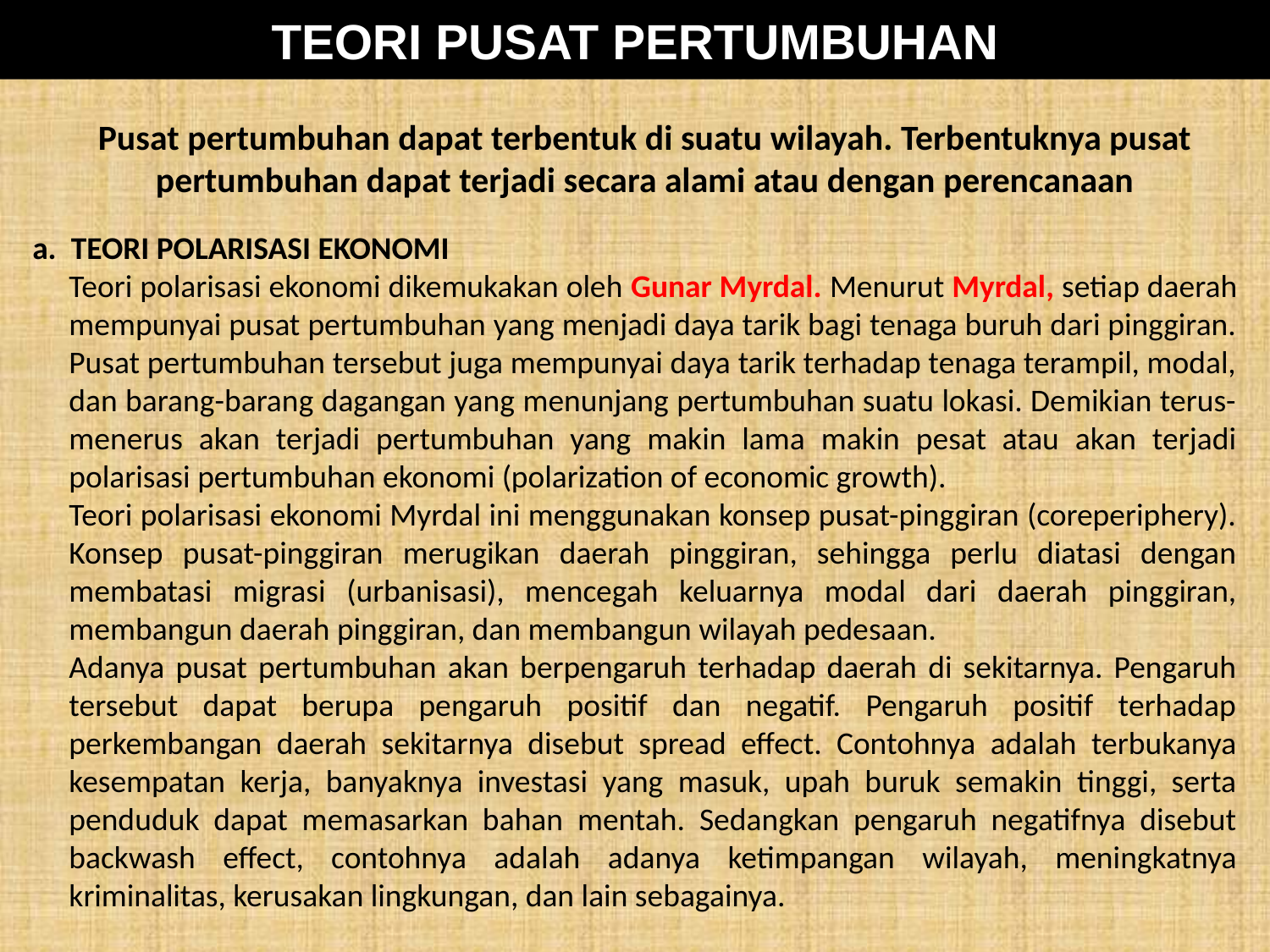

TEORI PUSAT PERTUMBUHAN
Pusat pertumbuhan dapat terbentuk di suatu wilayah. Terbentuknya pusat pertumbuhan dapat terjadi secara alami atau dengan perencanaan
a.  TEORI POLARISASI EKONOMI
Teori polarisasi ekonomi dikemukakan oleh Gunar Myrdal. Menurut Myrdal, setiap daerah mempunyai pusat pertumbuhan yang menjadi daya tarik bagi tenaga buruh dari pinggiran. Pusat pertumbuhan tersebut juga mempunyai daya tarik terhadap tenaga terampil, modal, dan barang-barang dagangan yang menunjang pertumbuhan suatu lokasi. Demikian terus-menerus akan terjadi pertumbuhan yang makin lama makin pesat atau akan terjadi polarisasi pertumbuhan ekonomi (polarization of economic growth).
Teori polarisasi ekonomi Myrdal ini menggunakan konsep pusat-pinggiran (coreperiphery). Konsep pusat-pinggiran merugikan daerah pinggiran, sehingga perlu diatasi dengan membatasi migrasi (urbanisasi), mencegah keluarnya modal dari daerah pinggiran, membangun daerah pinggiran, dan membangun wilayah pedesaan.
Adanya pusat pertumbuhan akan berpengaruh terhadap daerah di sekitarnya. Pengaruh tersebut dapat berupa pengaruh positif dan negatif. Pengaruh positif terhadap perkembangan daerah sekitarnya disebut spread effect. Contohnya adalah terbukanya kesempatan kerja, banyaknya investasi yang masuk, upah buruk semakin tinggi, serta penduduk dapat memasarkan bahan mentah. Sedangkan pengaruh negatifnya disebut backwash effect, contohnya adalah adanya ketimpangan wilayah, meningkatnya kriminalitas, kerusakan lingkungan, dan lain sebagainya.